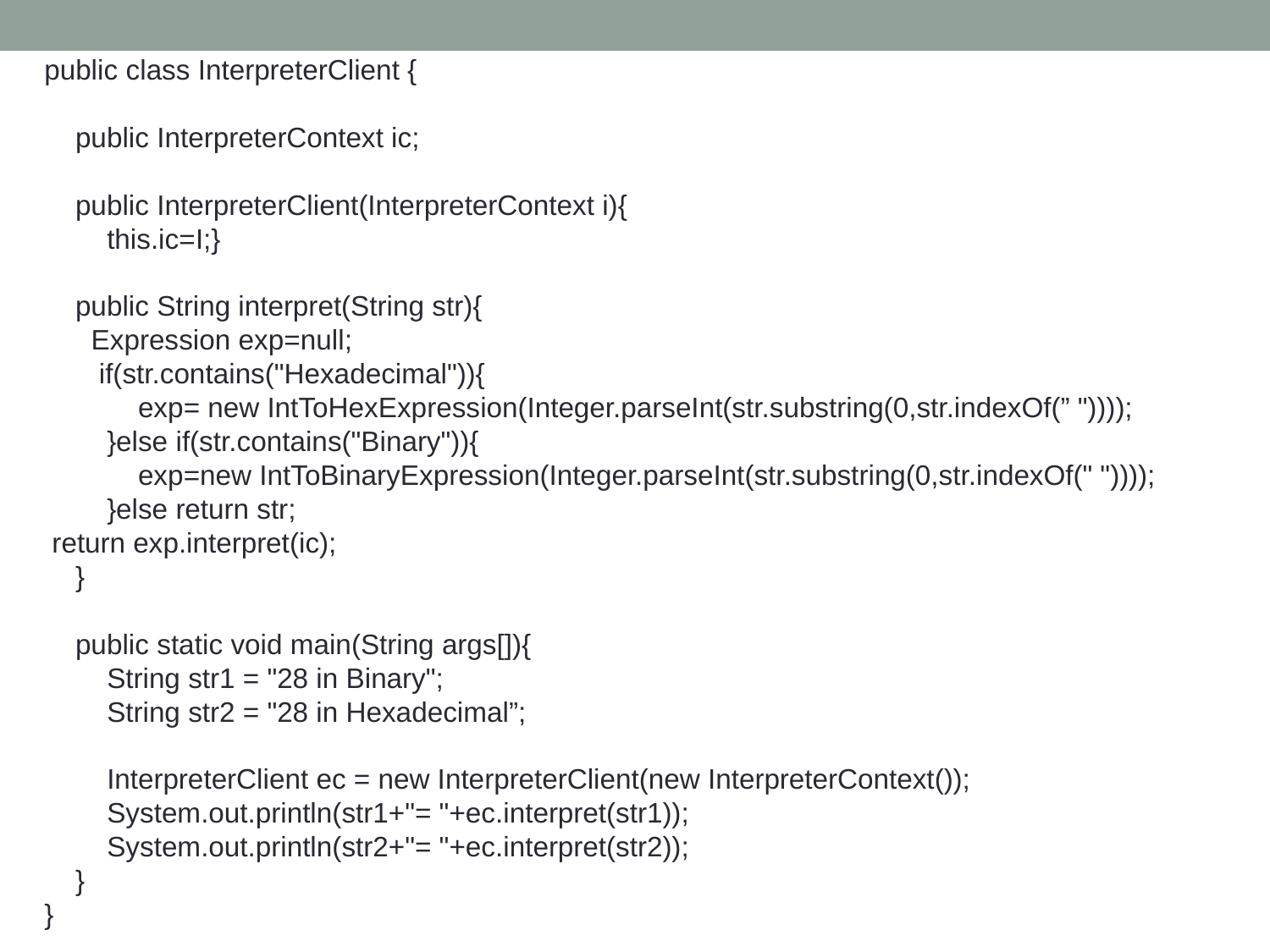

public class InterpreterClient {

    public InterpreterContext ic;

    public InterpreterClient(InterpreterContext i){
        this.ic=I;}

    public String interpret(String str){
      Expression exp=null;
       if(str.contains("Hexadecimal")){
            exp= new IntToHexExpression(Integer.parseInt(str.substring(0,str.indexOf(” "))));
        }else if(str.contains("Binary")){
            exp=new IntToBinaryExpression(Integer.parseInt(str.substring(0,str.indexOf(" "))));
        }else return str;
 return exp.interpret(ic);
    }

    public static void main(String args[]){
        String str1 = "28 in Binary";
        String str2 = "28 in Hexadecimal”;

        InterpreterClient ec = new InterpreterClient(new InterpreterContext());
        System.out.println(str1+"= "+ec.interpret(str1));
        System.out.println(str2+"= "+ec.interpret(str2));
    }
}